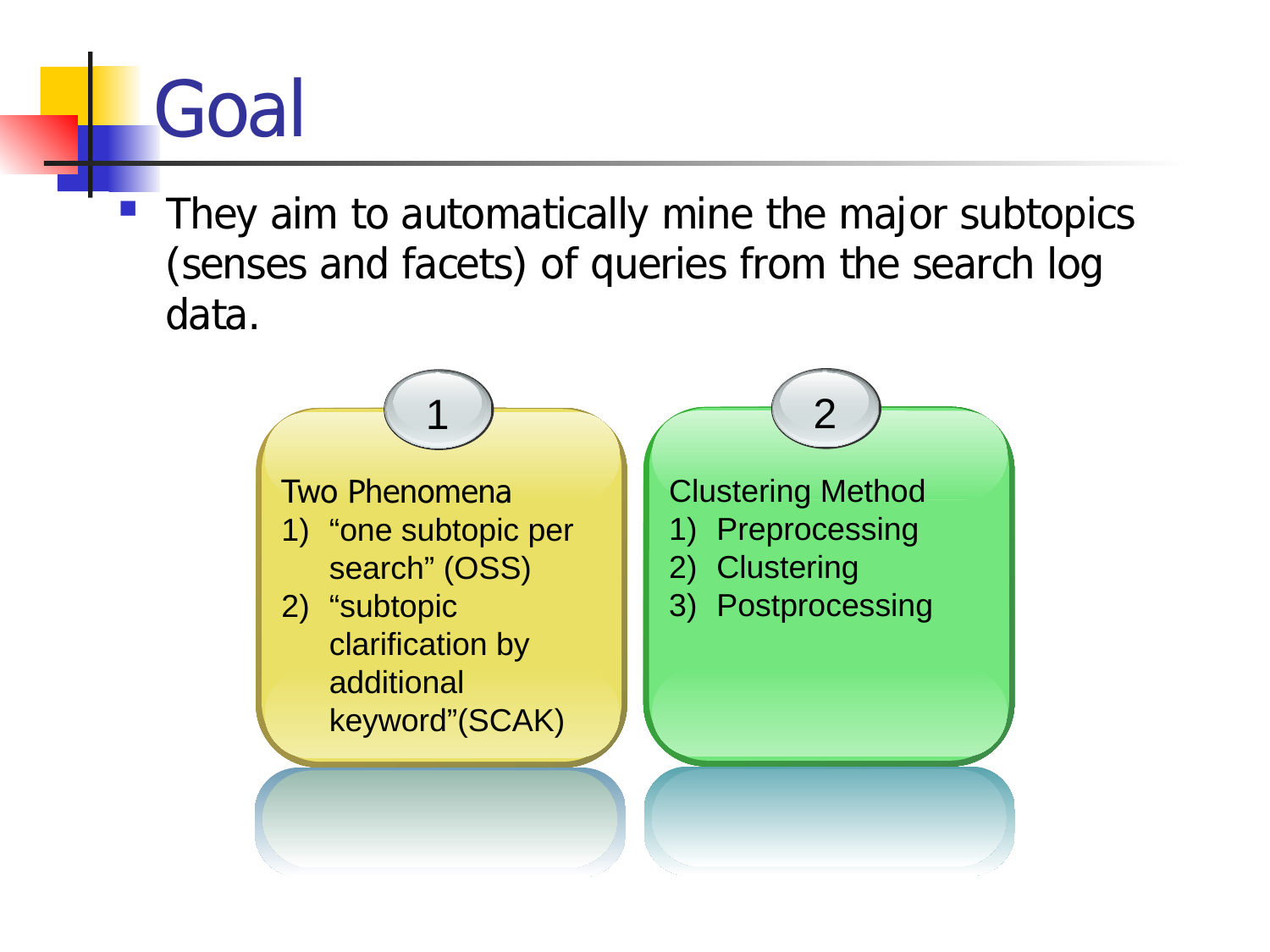

# Goal
They aim to automatically mine the major subtopics (senses and facets) of queries from the search log data.

2

Clustering Method
Preprocessing
Clustering
Postprocessing

1

Two Phenomena
“one subtopic per search” (OSS)
“subtopic clarification by additional keyword”(SCAK)